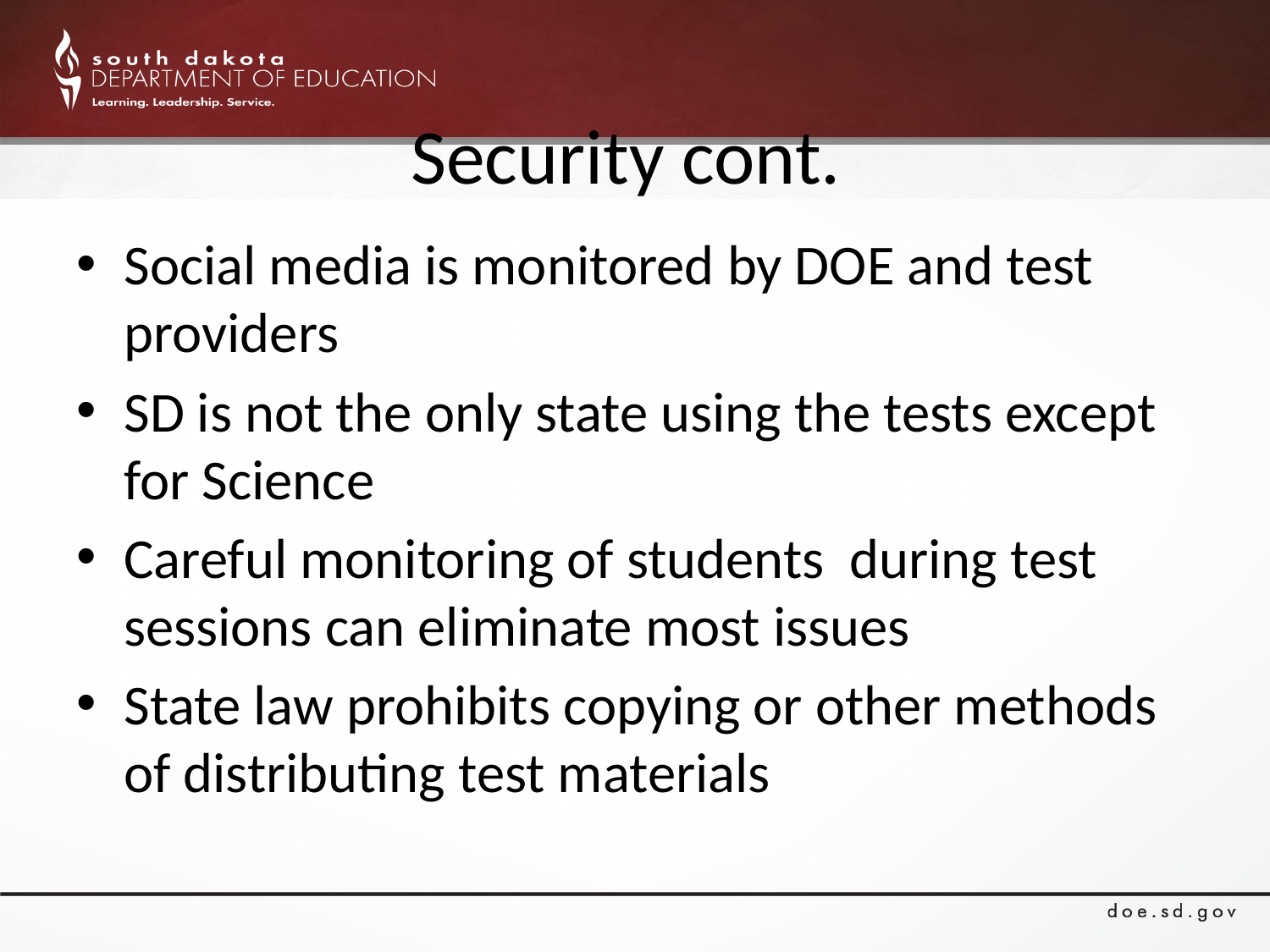

# Security cont.
Social media is monitored by DOE and test providers
SD is not the only state using the tests except for Science
Careful monitoring of students  during test sessions can eliminate most issues
State law prohibits copying or other methods of distributing test materials